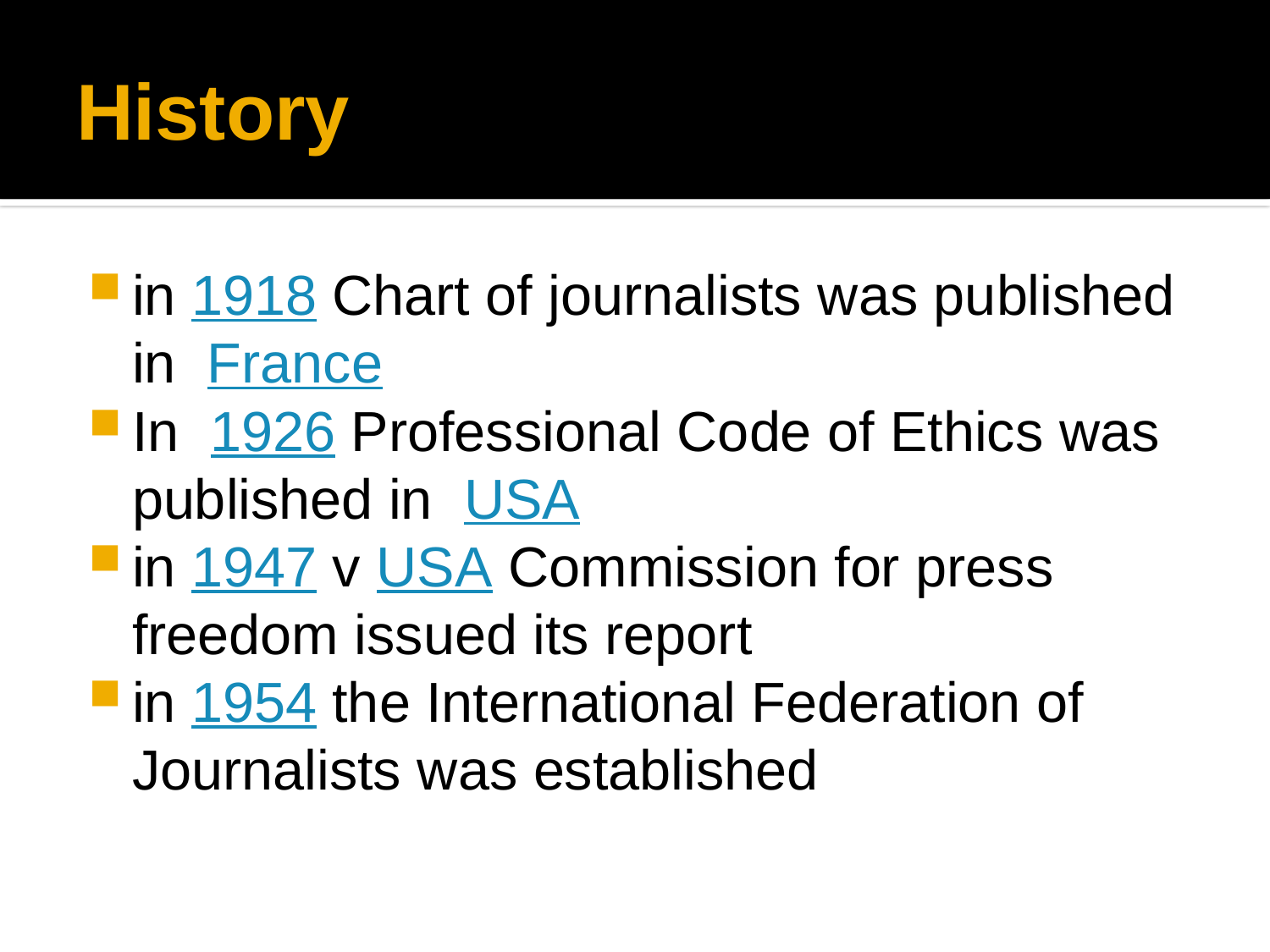

# History
in 1918 Chart of journalists was published in  France
In  1926 Professional Code of Ethics was published in  USA
in 1947 v USA Commission for press freedom issued its report
in 1954 the International Federation of Journalists was established